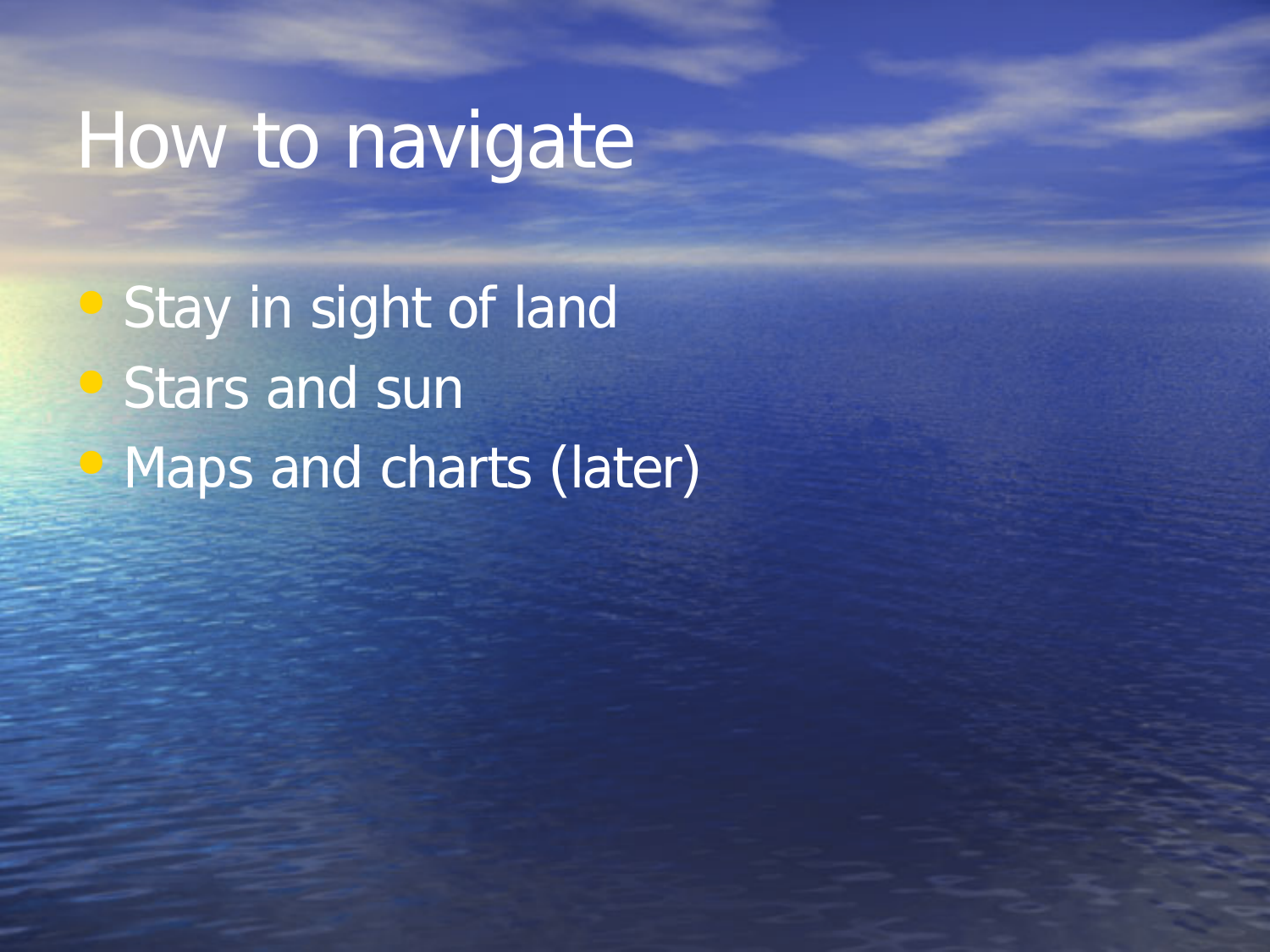

# How to navigate
Stay in sight of land
Stars and sun
Maps and charts (later)